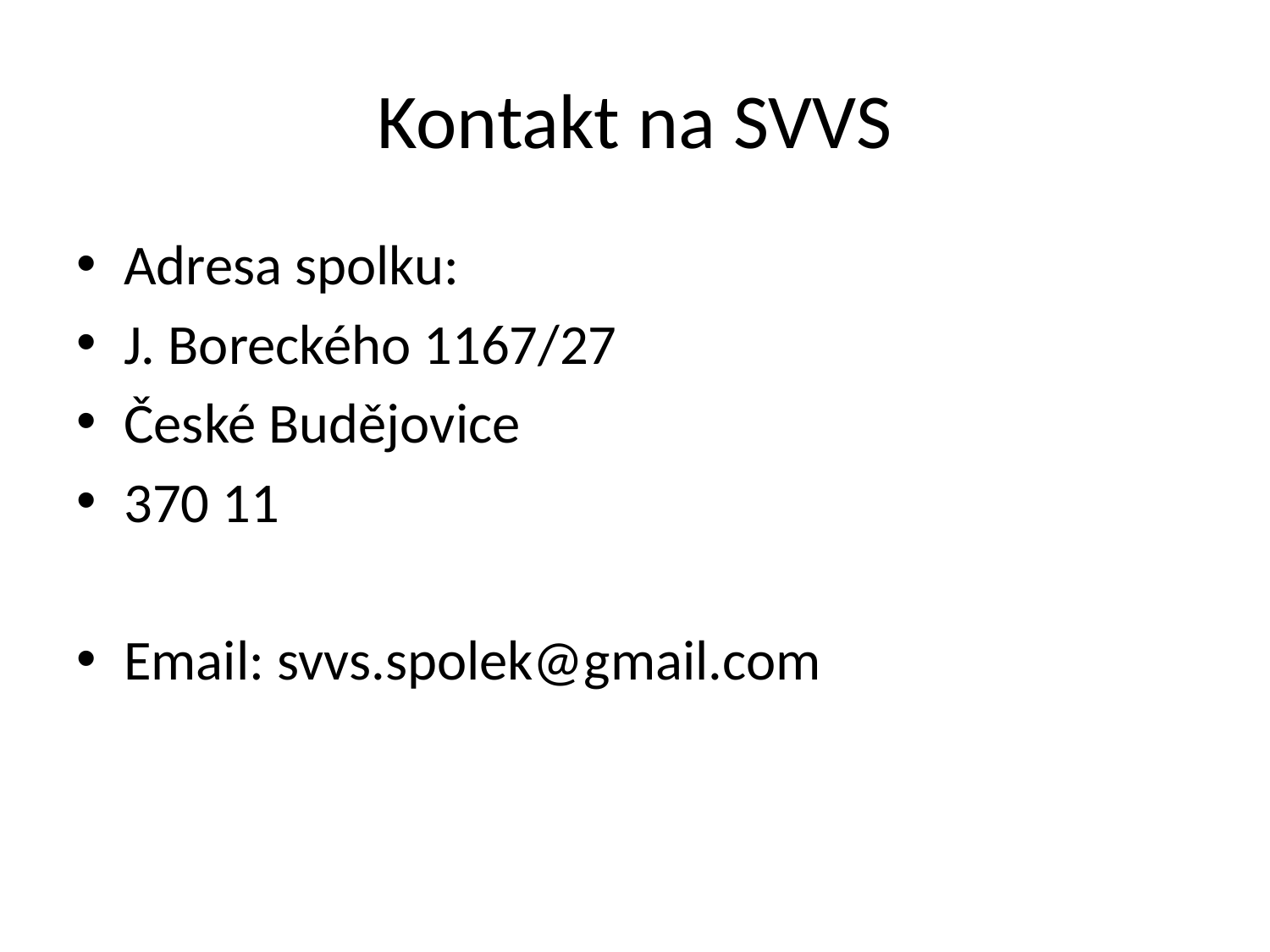

# Kontakt na SVVS
Adresa spolku:
J. Boreckého 1167/27
České Budějovice
370 11

Email: svvs.spolek@gmail.com